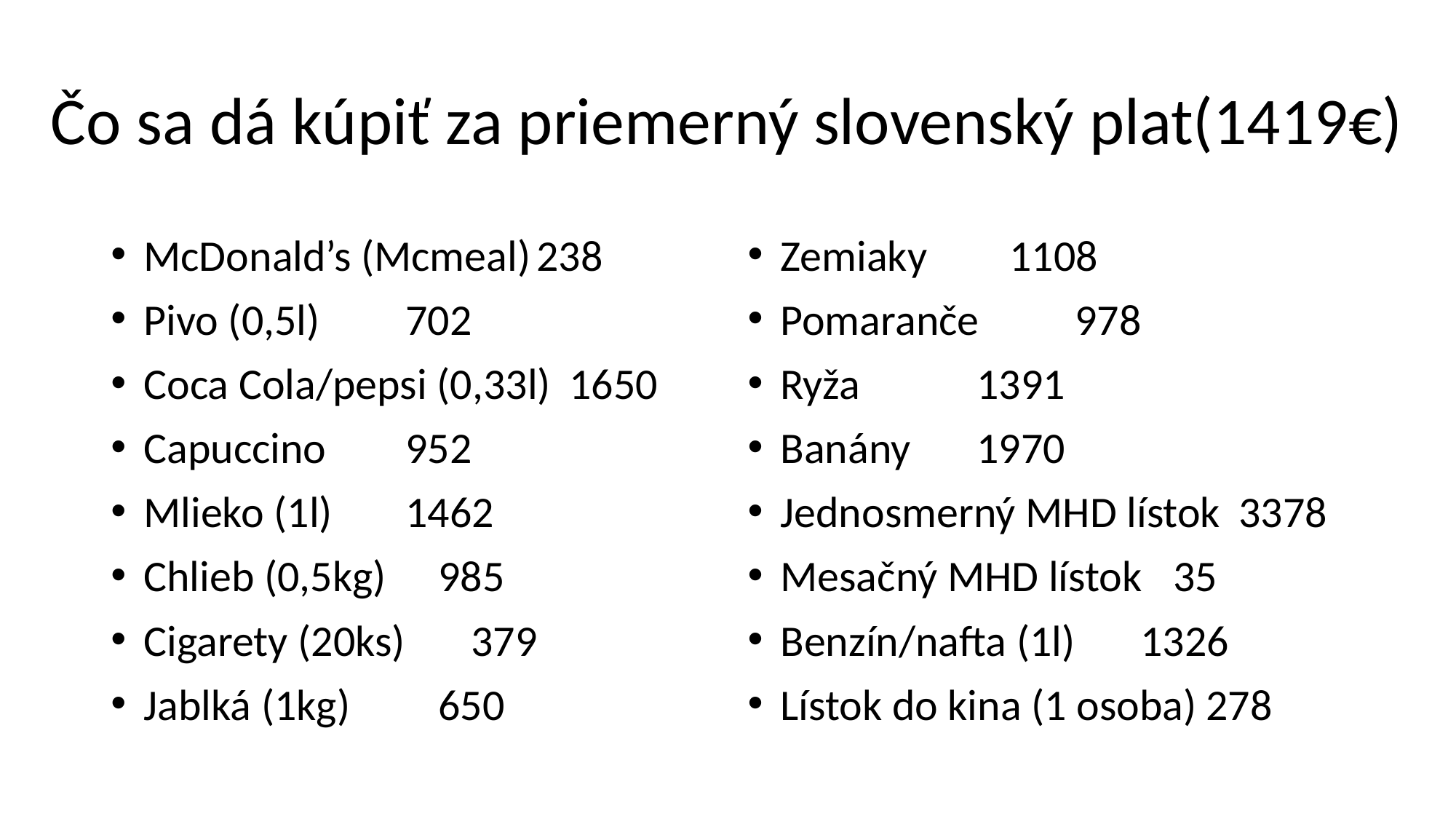

# Čo sa dá kúpiť za priemerný slovenský plat(1419€)
McDonald’s (Mcmeal)	238
Pivo (0,5l)			702
Coca Cola/pepsi (0,33l)	1650
Capuccino			952
Mlieko (1l)			1462
Chlieb (0,5kg)		985
Cigarety (20ks)		379
Jablká (1kg)			650
Zemiaky			1108
Pomaranče			978
Ryža				1391
Banány			1970
Jednosmerný MHD lístok	3378
Mesačný MHD lístok	35
Benzín/nafta (1l)		1326
Lístok do kina (1 osoba)	278